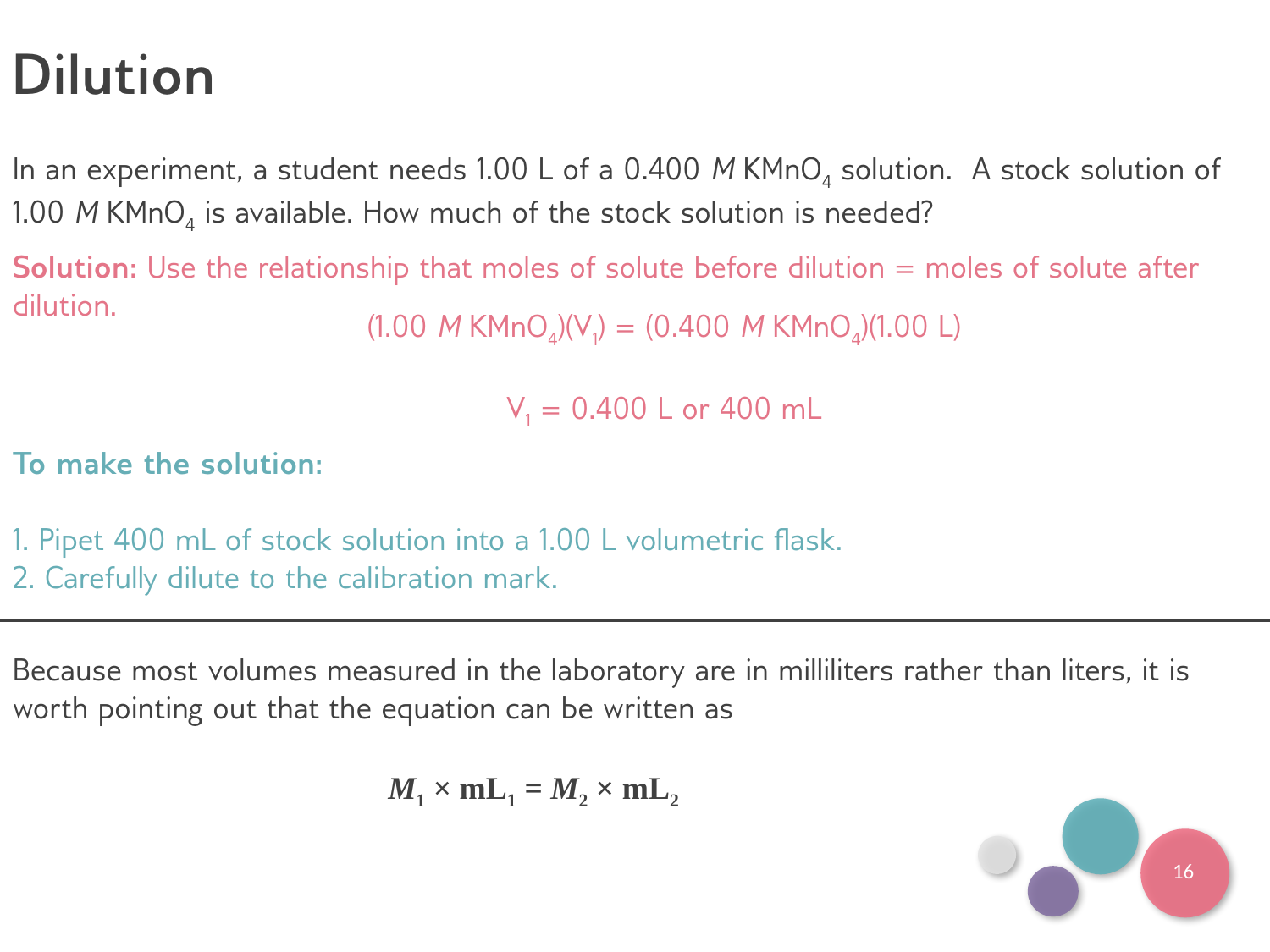

Dilution
In an experiment, a student needs 1.00 L of a 0.400 M KMnO4 solution.  A stock solution of 1.00 M KMnO4 is available. How much of the stock solution is needed?
Solution: Use the relationship that moles of solute before dilution = moles of solute after dilution.
(1.00 M KMnO4)(V1) = (0.400 M KMnO4)(1.00 L)

V1 = 0.400 L or 400 mL
To make the solution:

1. Pipet 400 mL of stock solution into a 1.00 L volumetric flask.
2. Carefully dilute to the calibration mark.
Because most volumes measured in the laboratory are in milliliters rather than liters, it is worth pointing out that the equation can be written as
M1 × mL1 = M2 × mL2

16